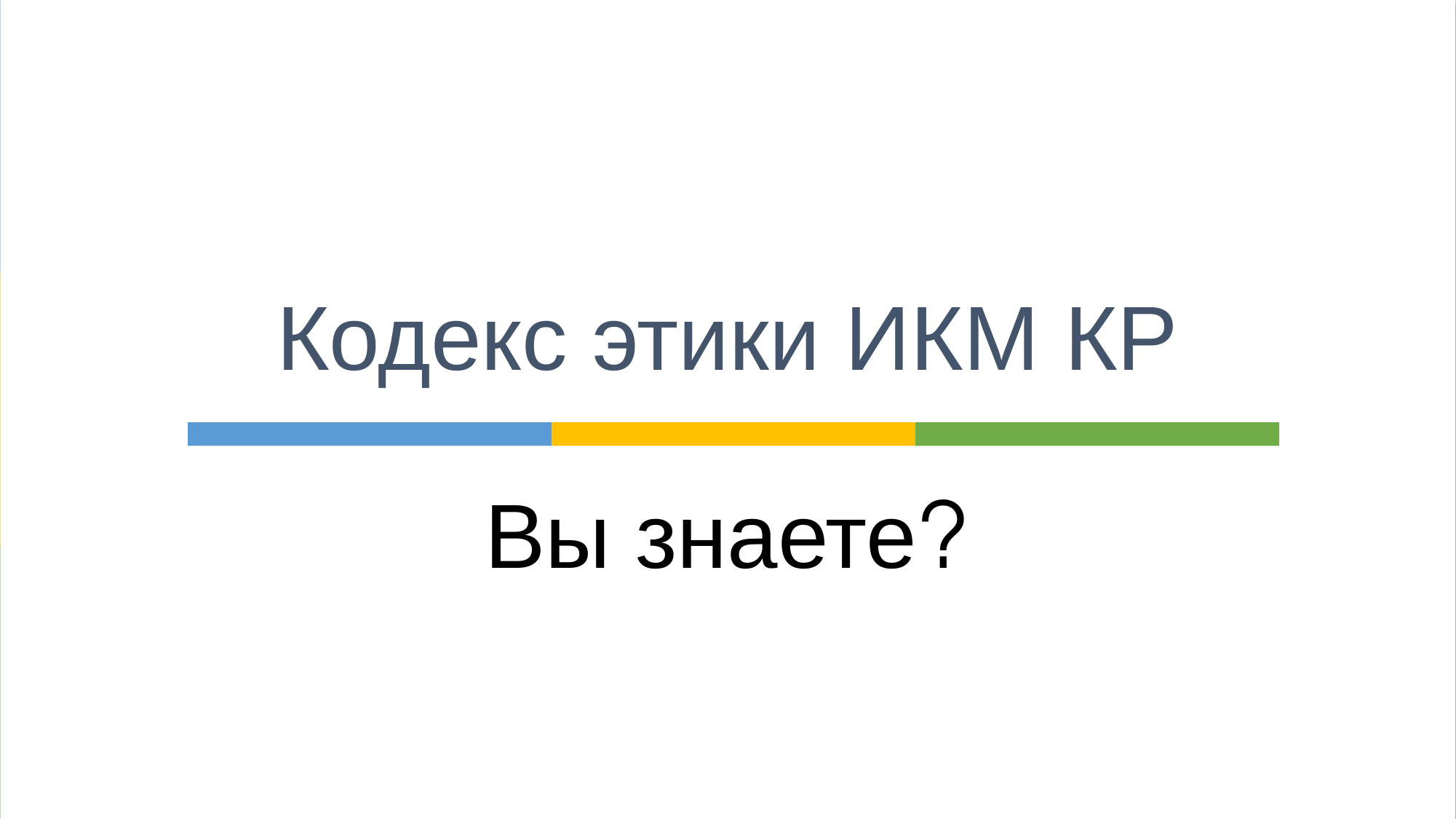

# Кодекс этики ИКМ КР
Вы знаете?